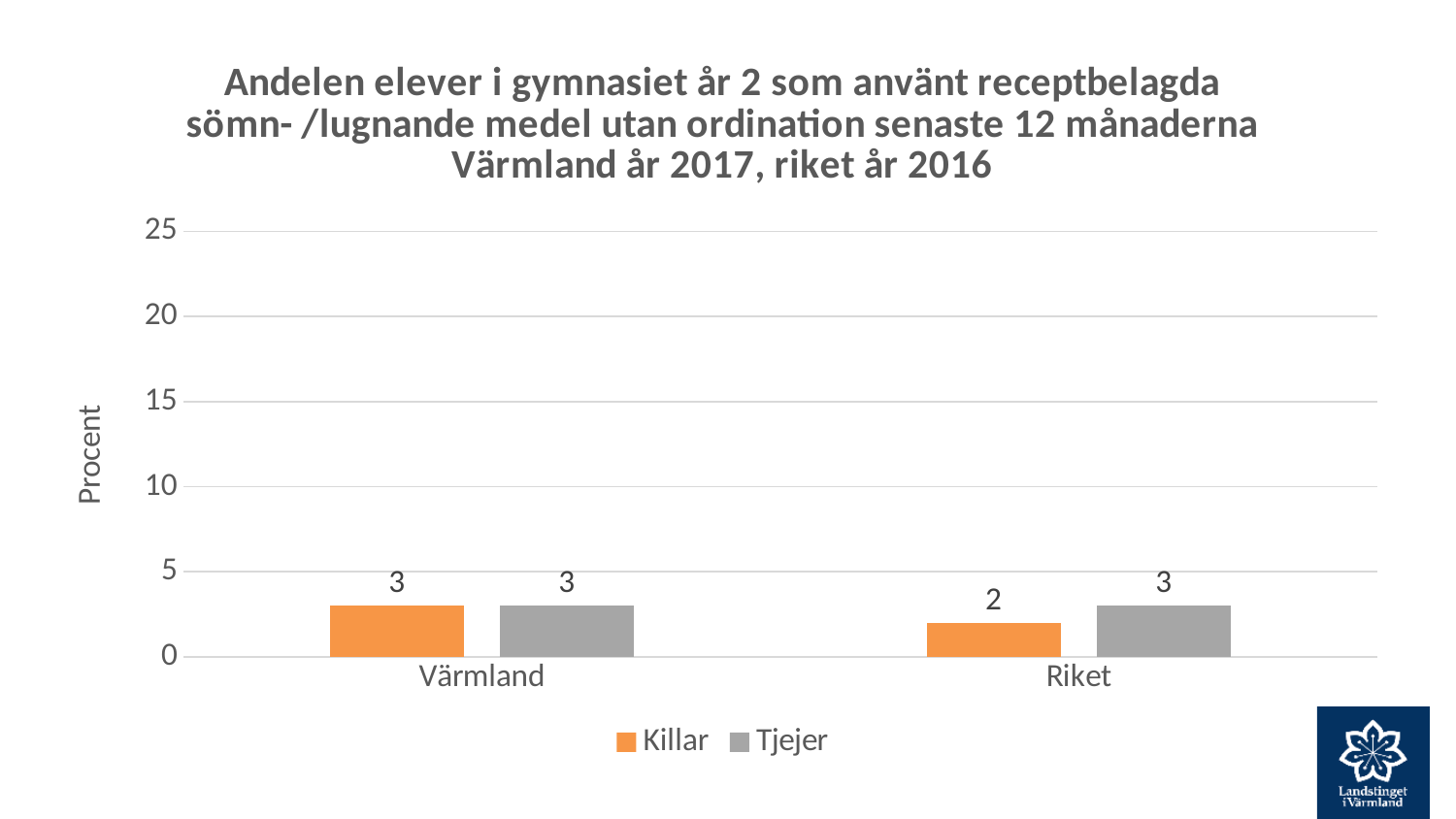

### Chart: Andelen elever i gymnasiet år 2 som använt receptbelagda sömn- /lugnande medel utan ordination senaste 12 månaderna
Värmland år 2017, riket år 2016

| Category | Killar | Tjejer |
|---|---|---|
| Värmland | 3.0 | 3.0 |
| Riket | 2.0 | 3.0 |